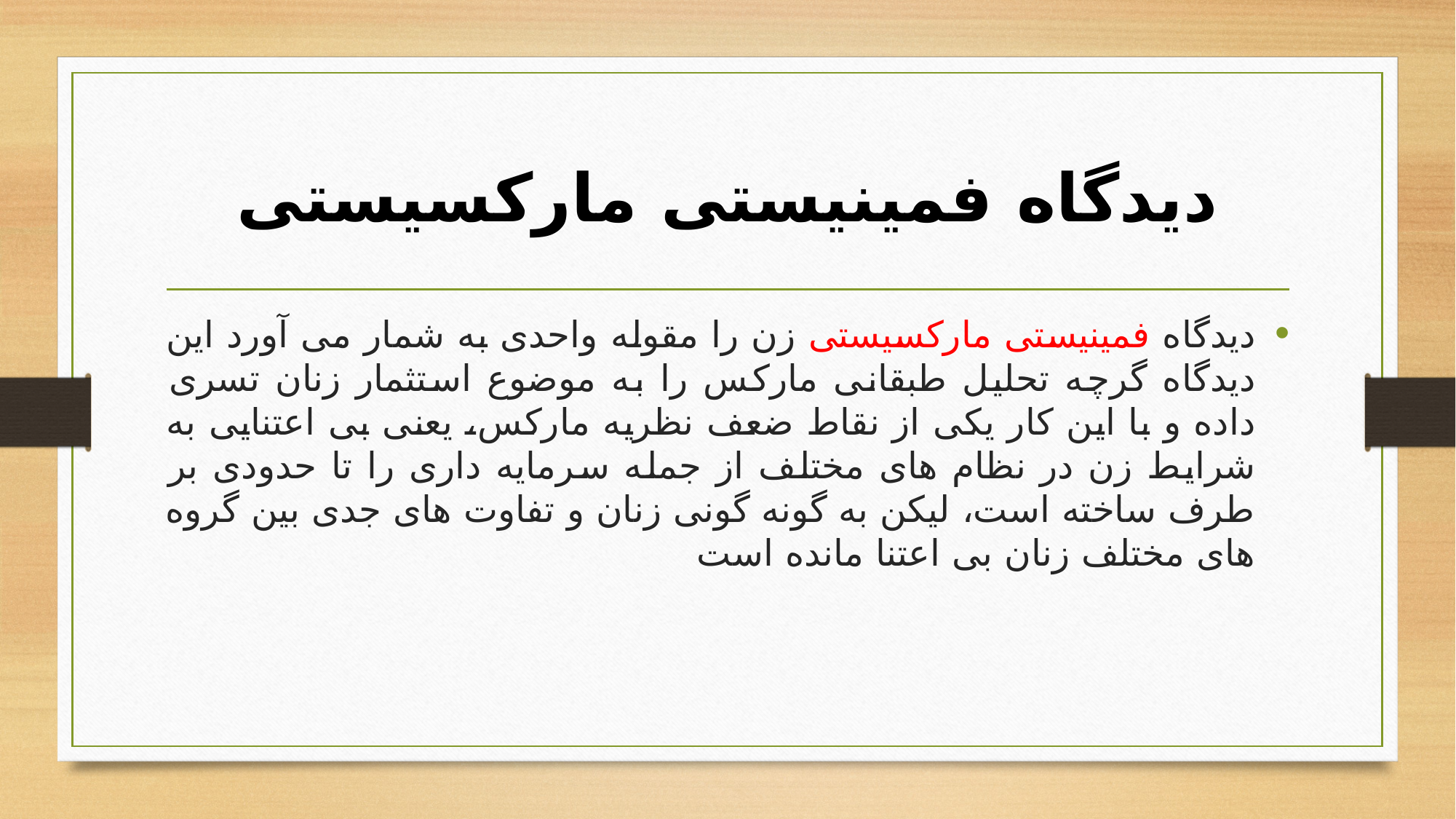

# دیدگاه فمینیستی مارکسیستی
دیدگاه فمینیستی مارکسیستی زن را مقوله واحدی به شمار می آورد این دیدگاه گرچه تحلیل طبقانی مارکس را به موضوع استثمار زنان تسری داده و با این کار یکی از نقاط ضعف نظریه مارکس، یعنی بی اعتنایی به شرایط زن در نظام های مختلف از جمله سرمایه داری را تا حدودی بر طرف ساخته است، لیکن به گونه گونی زنان و تفاوت های جدی بین گروه های مختلف زنان بی اعتنا مانده است